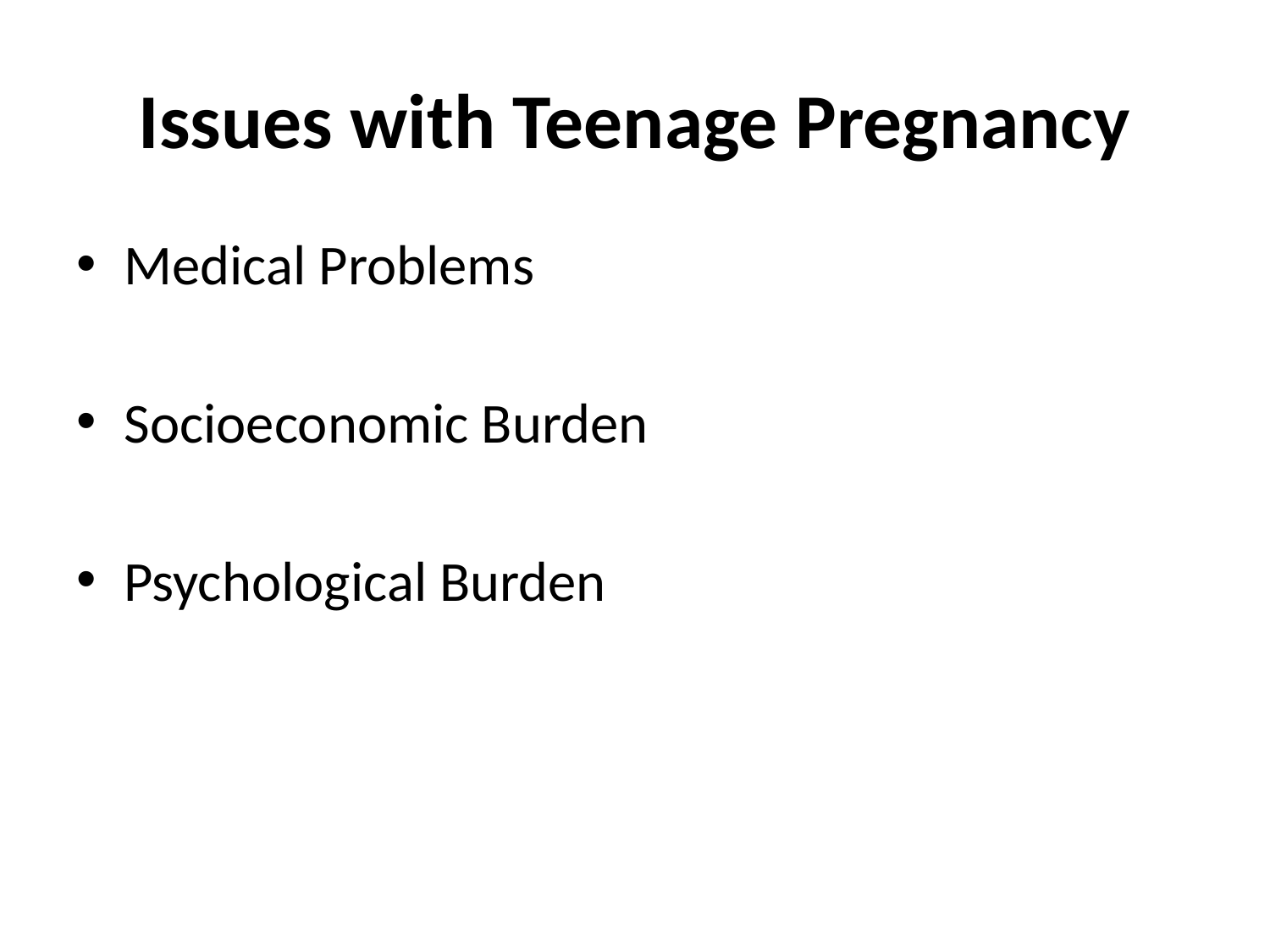

# Issues with Teenage Pregnancy
Medical Problems

Socioeconomic Burden

Psychological Burden